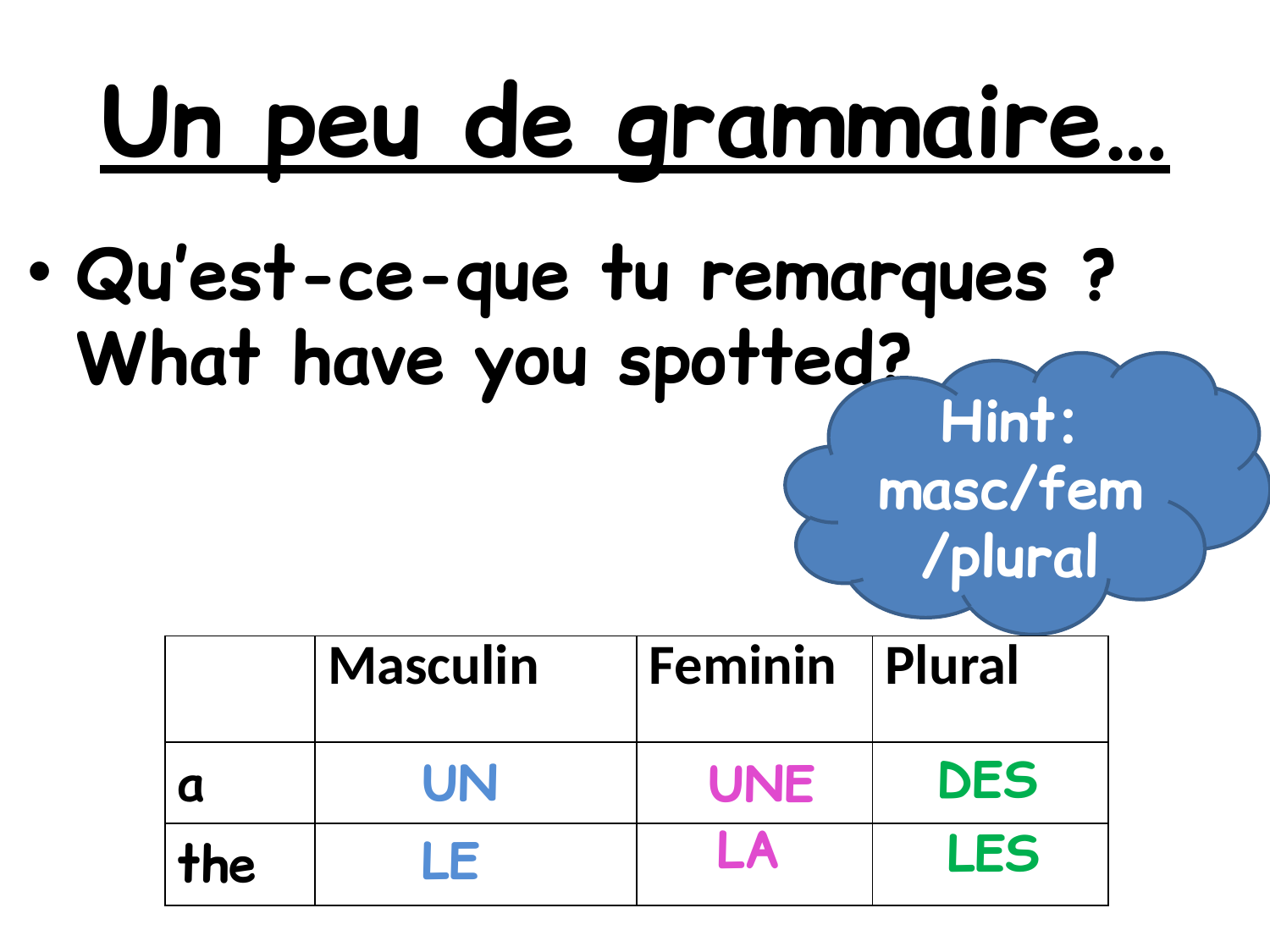

# Un peu de grammaire…
Qu’est-ce-que tu remarques ? What have you spotted?
Hint: masc/fem/plural
|  | Masculin | Feminin | Plural |
| --- | --- | --- | --- |
| a |  |  |  |
| the |  |  |  |
DES
UN
UNE
LA
LES
LE